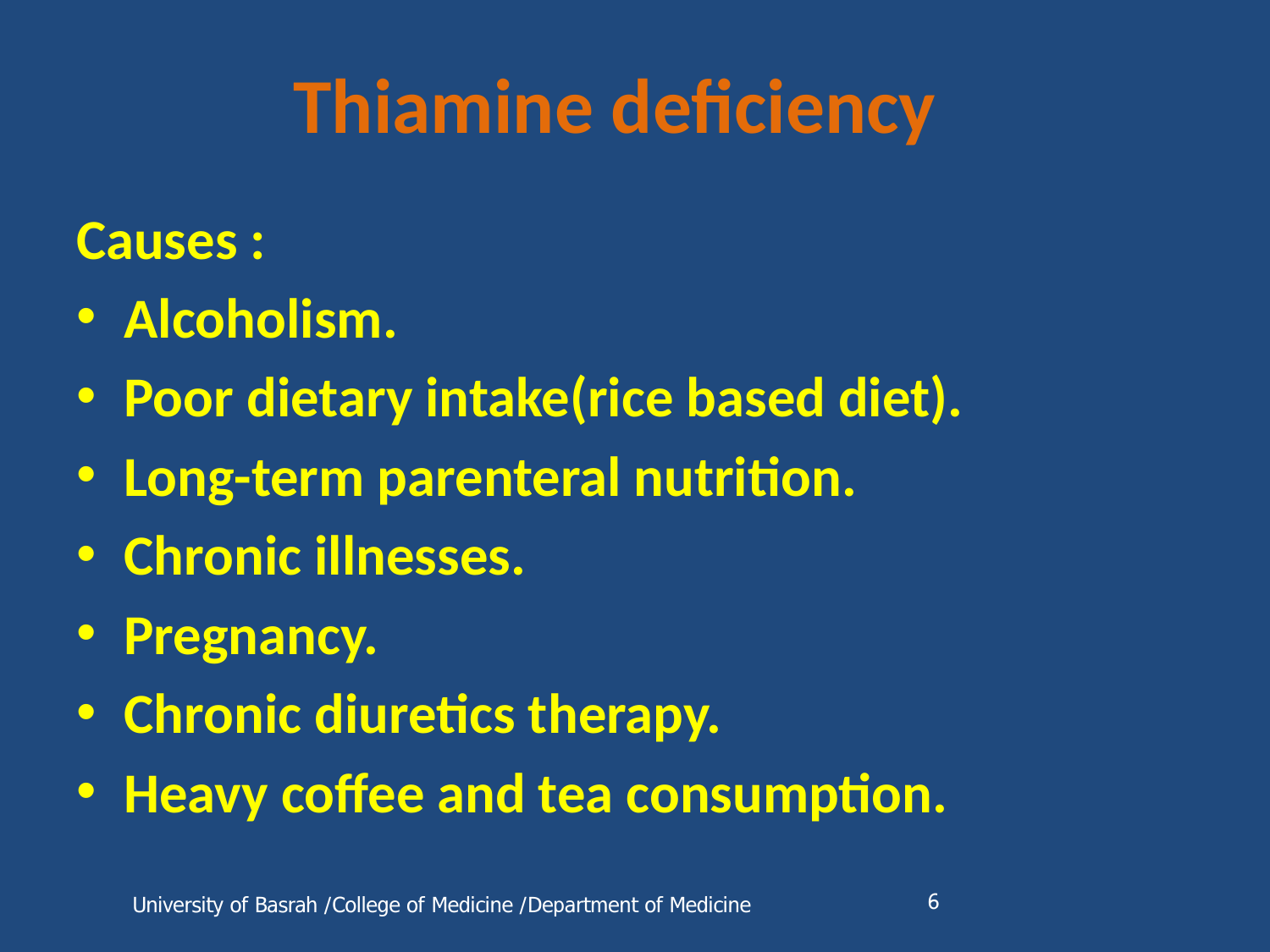

# Thiamine deficiency
Causes :
Alcoholism.
Poor dietary intake(rice based diet).
Long-term parenteral nutrition.
Chronic illnesses.
Pregnancy.
Chronic diuretics therapy.
Heavy coffee and tea consumption.

University of Basrah /College of Medicine /Department of Medicine
6